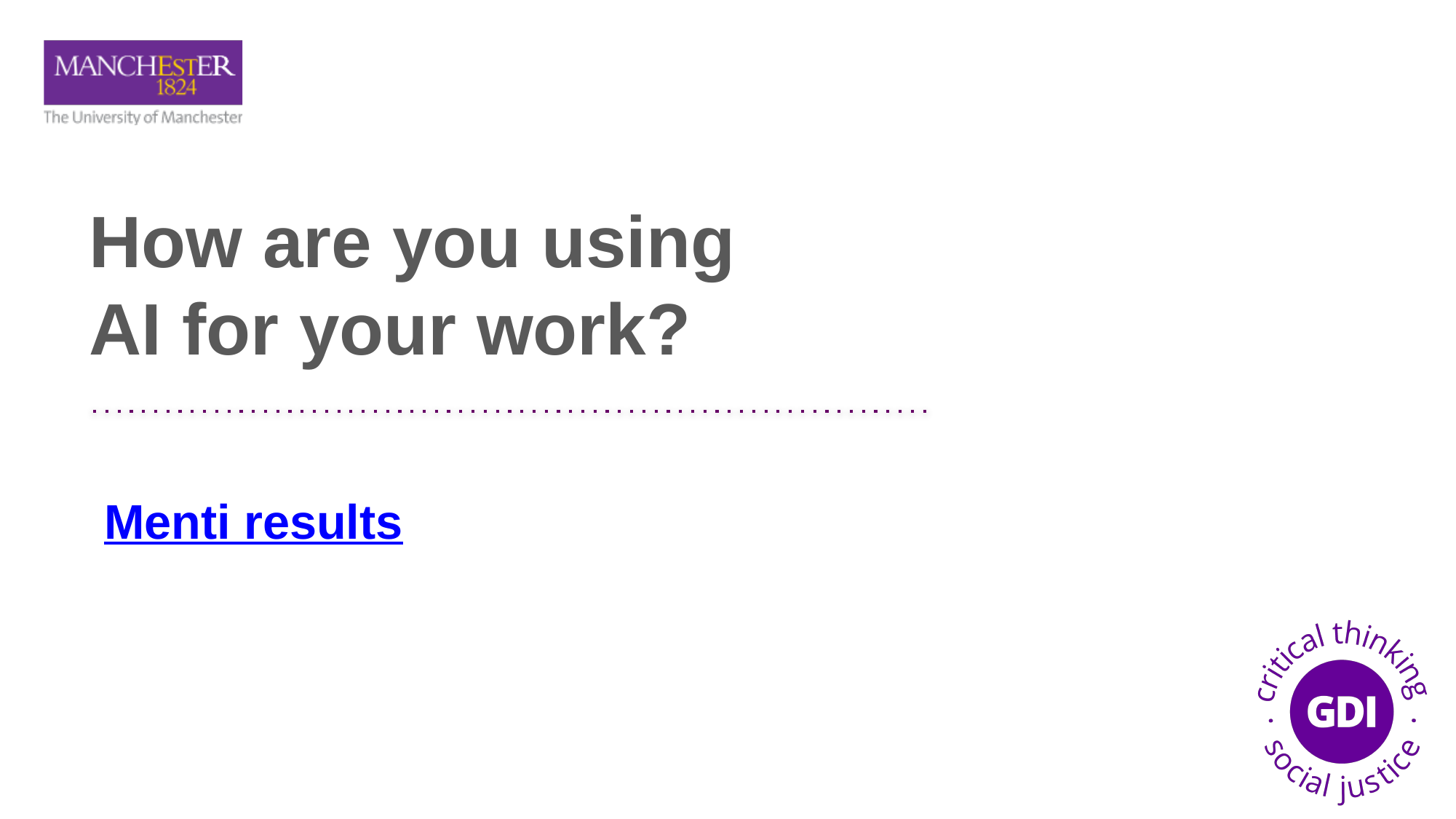

How are you using AI for your work?
# Menti results